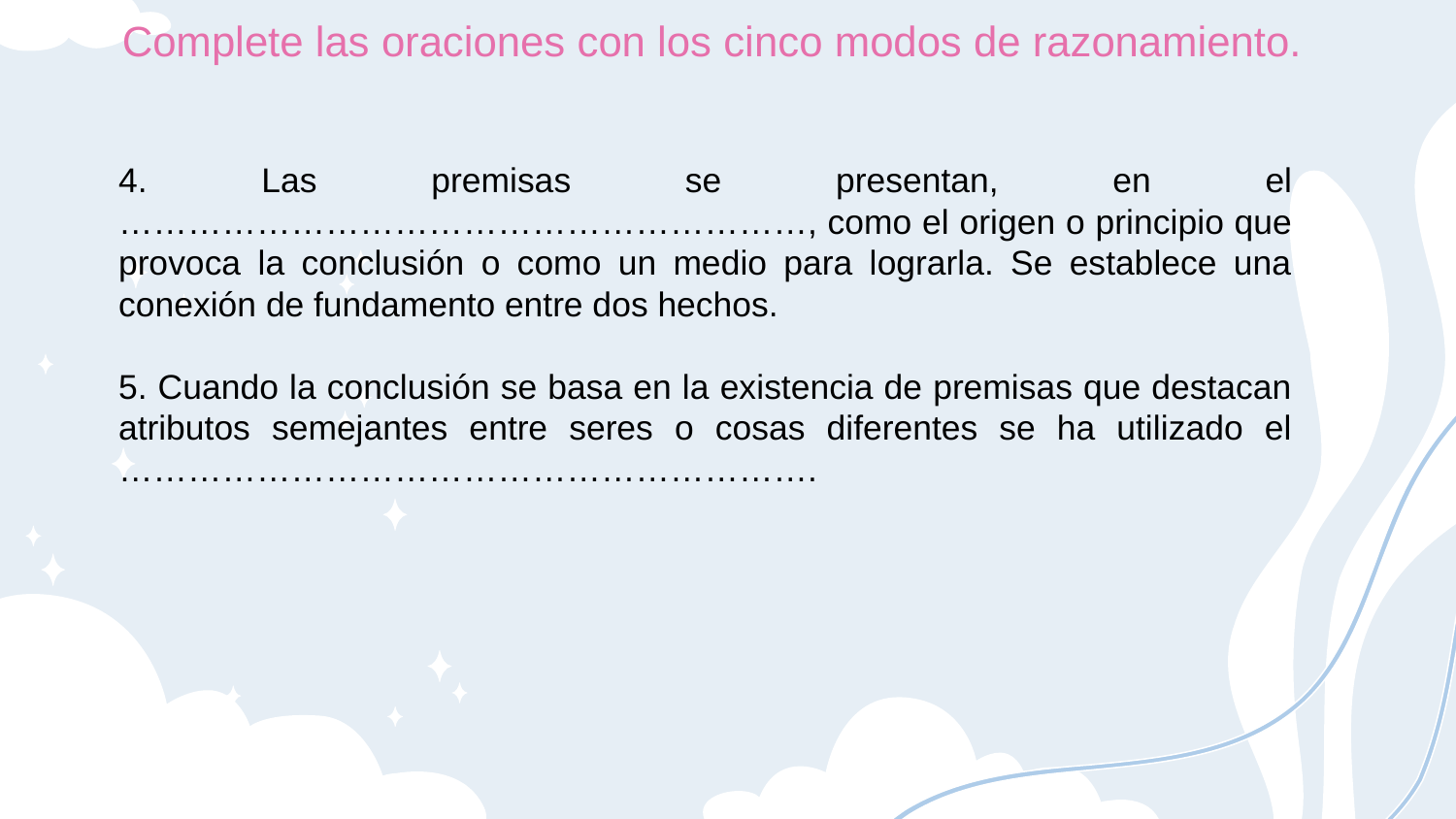

Complete las oraciones con los cinco modos de razonamiento.
4. Las premisas se presentan, en el ……………………………………………………, como el origen o principio que provoca la conclusión o como un medio para lograrla. Se establece una conexión de fundamento entre dos hechos.

5. Cuando la conclusión se basa en la existencia de premisas que destacan atributos semejantes entre seres o cosas diferentes se ha utilizado el …………………………………………………….